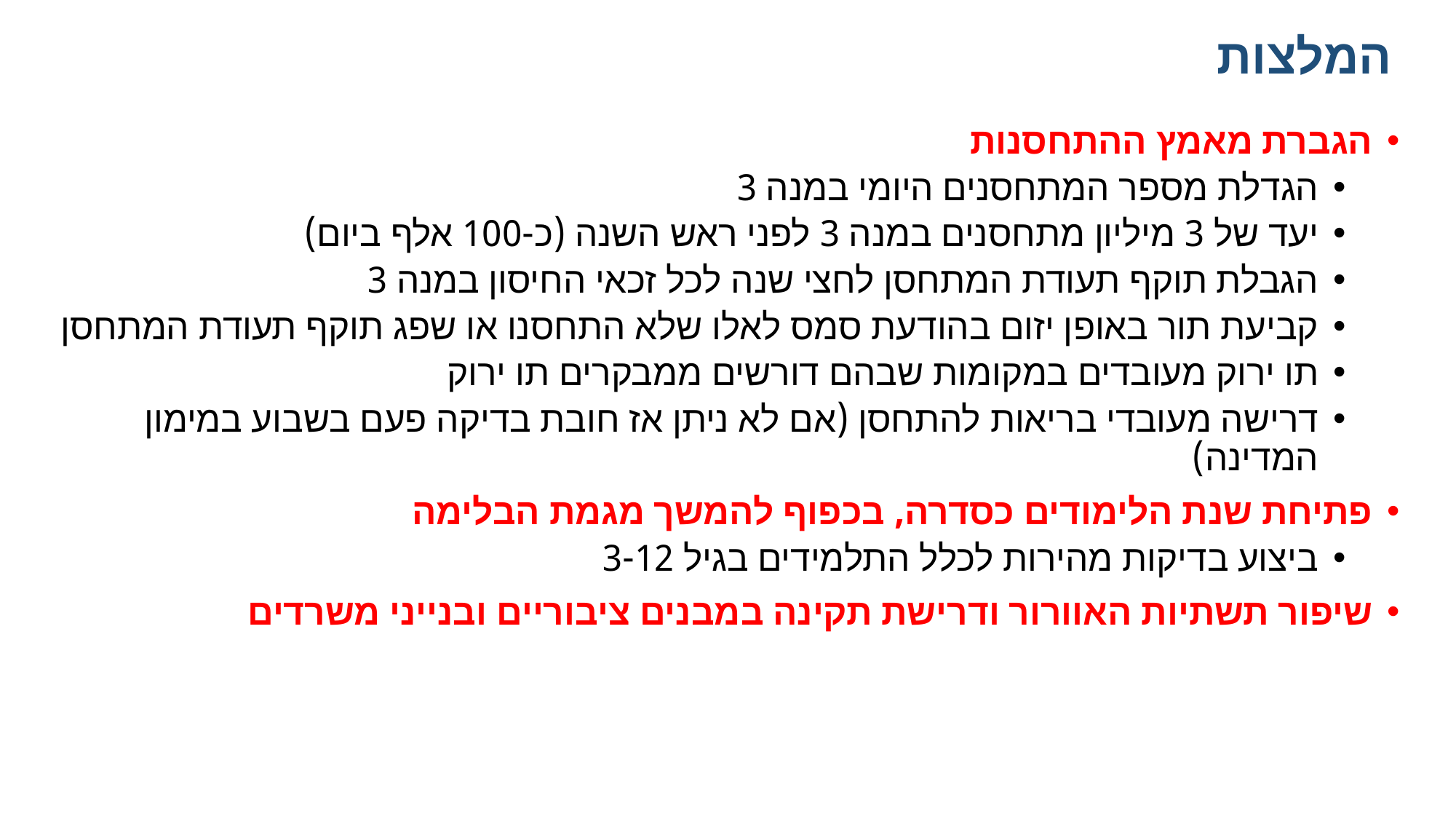

המלצות
הגברת מאמץ ההתחסנות
הגדלת מספר המתחסנים היומי במנה 3
יעד של 3 מיליון מתחסנים במנה 3 לפני ראש השנה (כ-100 אלף ביום)
הגבלת תוקף תעודת המתחסן לחצי שנה לכל זכאי החיסון במנה 3
קביעת תור באופן יזום בהודעת סמס לאלו שלא התחסנו או שפג תוקף תעודת המתחסן
תו ירוק מעובדים במקומות שבהם דורשים ממבקרים תו ירוק
דרישה מעובדי בריאות להתחסן (אם לא ניתן אז חובת בדיקה פעם בשבוע במימון המדינה)
פתיחת שנת הלימודים כסדרה, בכפוף להמשך מגמת הבלימה
ביצוע בדיקות מהירות לכלל התלמידים בגיל 3-12
שיפור תשתיות האוורור ודרישת תקינה במבנים ציבוריים ובנייני משרדים